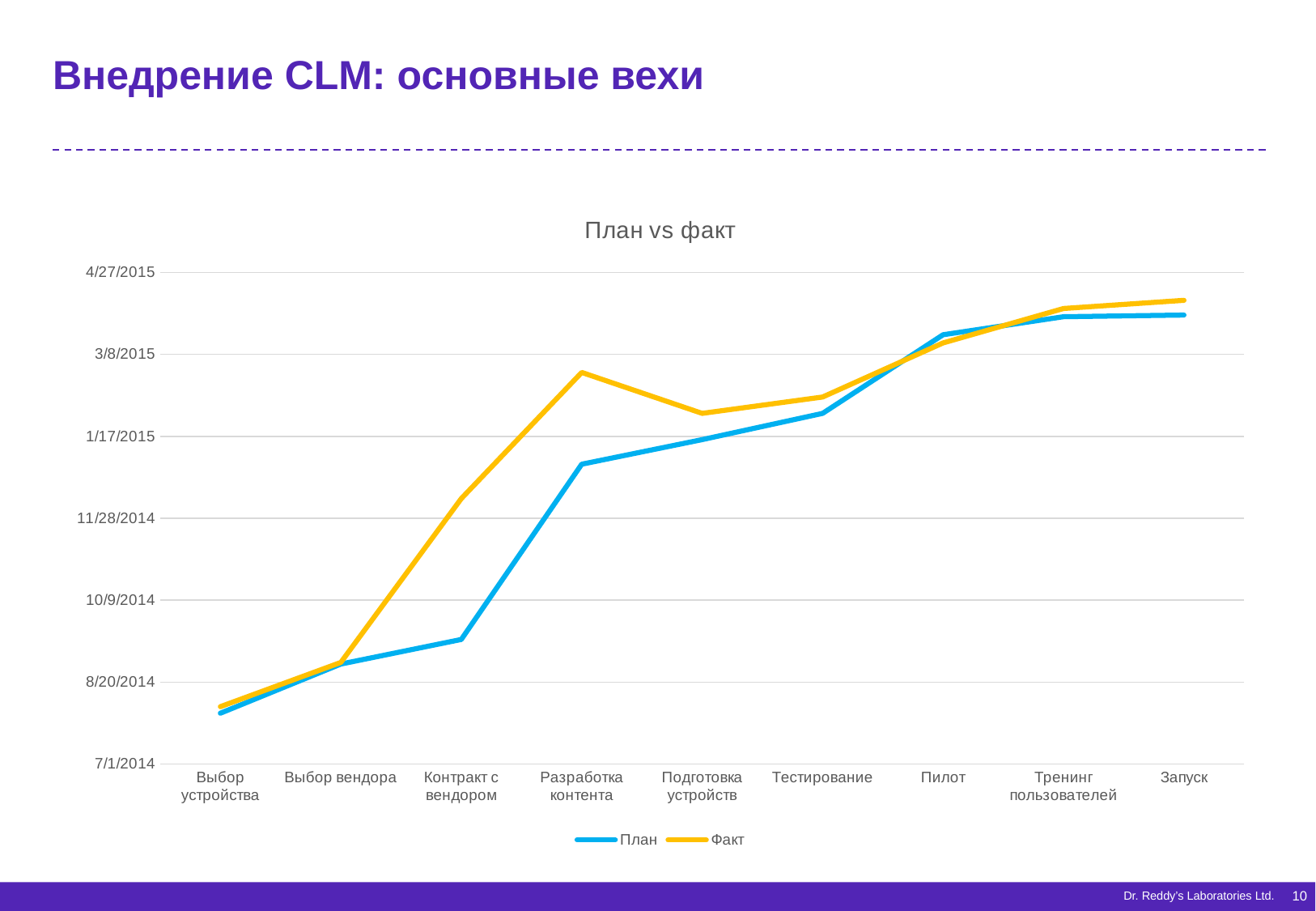

# Внедрение CLM: основные вехи

### Chart: План vs факт

| Category | План | Факт |
|---|---|---|
| Выбор устройства | 41852.0 | 41856.0 |
| Выбор вендора | 41882.0 | 41883.0 |
| Контракт с вендором | 41897.0 | 41983.0 |
| Разработка контента | 42004.0 | 42060.0 |
| Подготовка устройств | 42019.0 | 42035.0 |
| Тестирование | 42035.0 | 42045.0 |
| Пилот | 42083.0 | 42078.0 |
| Тренинг пользователей | 42094.0 | 42099.0 |
| Запуск | 42095.0 | 42104.0 |